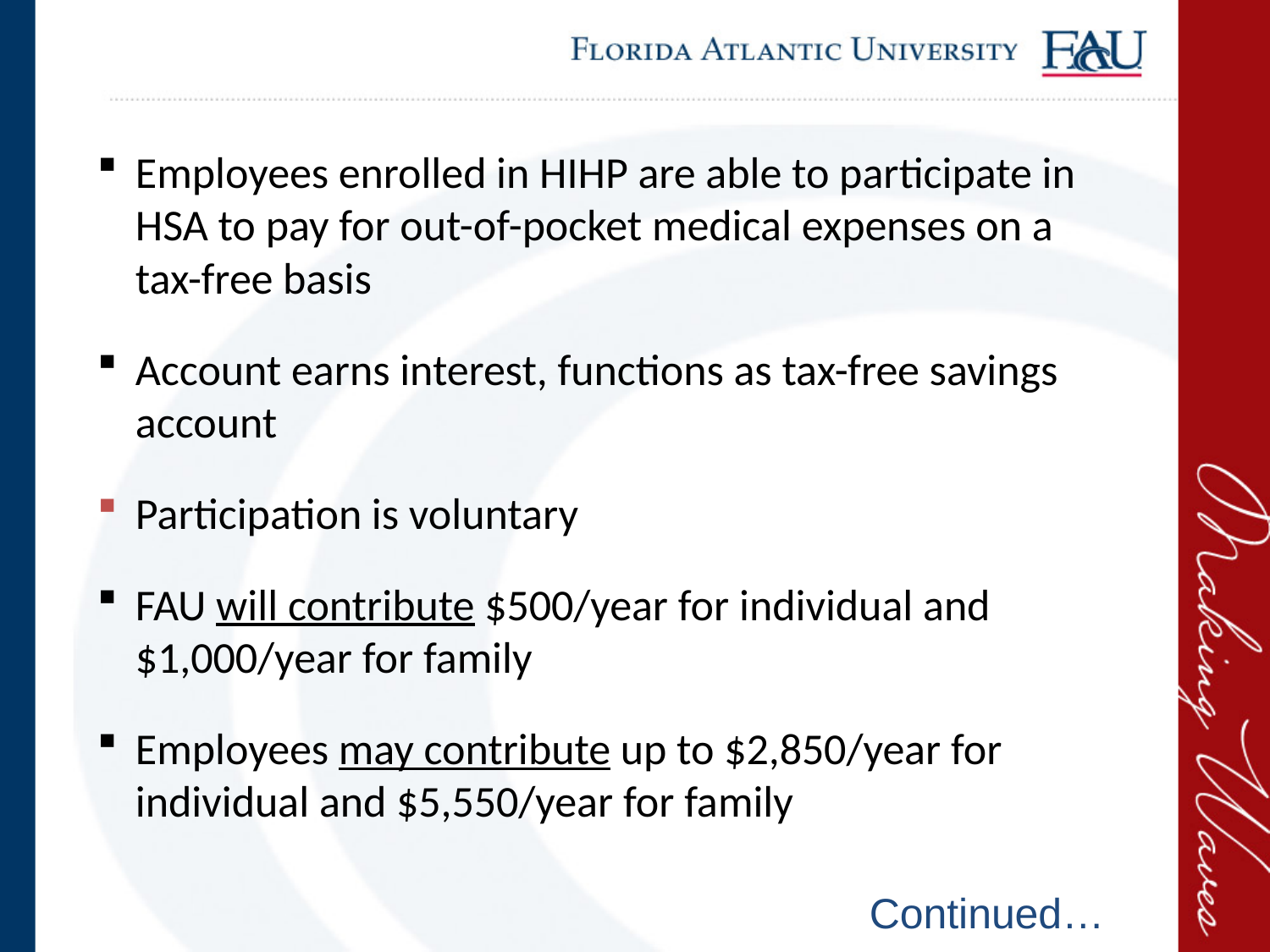

Employees enrolled in HIHP are able to participate in HSA to pay for out-of-pocket medical expenses on a tax-free basis

Account earns interest, functions as tax-free savings account

Participation is voluntary

FAU will contribute $500/year for individual and $1,000/year for family

Employees may contribute up to $2,850/year for individual and $5,550/year for family
Continued…